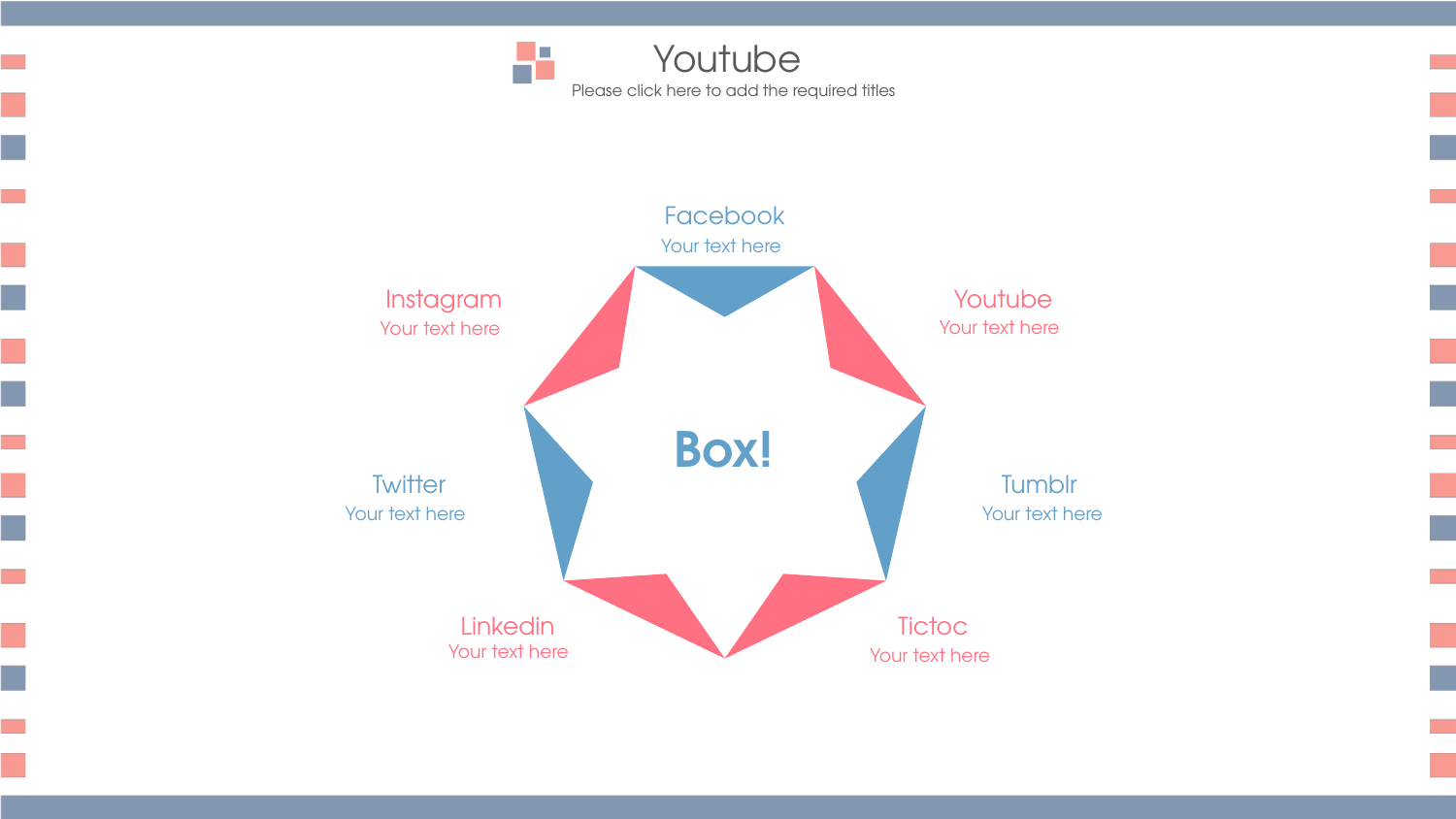

Youtube

Please click here to add the required titles
Facebook
Your text here

Instagram
Your text here
Youtube
Your text here

Box!

Twitter
Your text here
Tumblr
Your text here

Linkedin
Your text here
Tictoc
Your text here